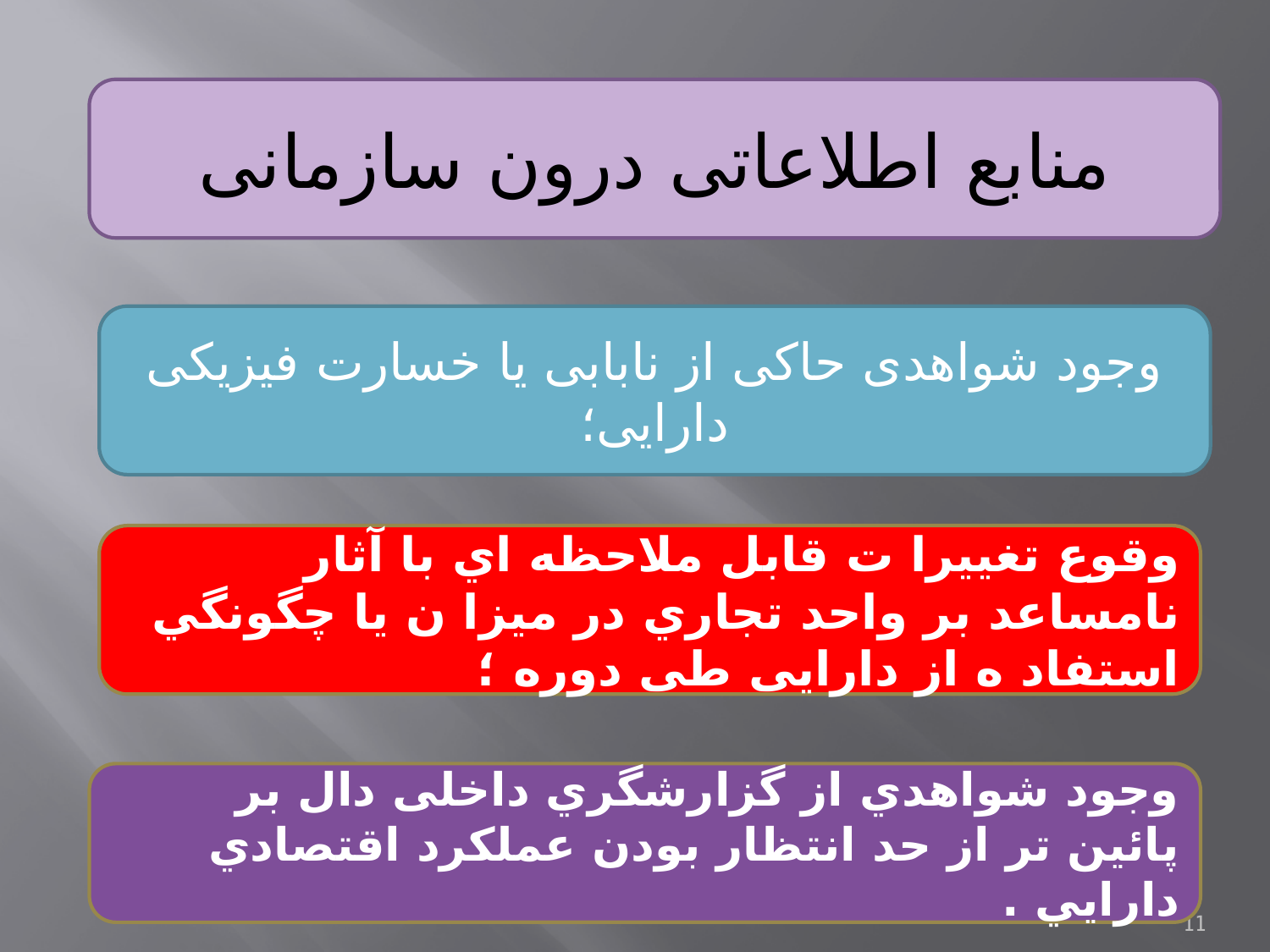

منابع اطلاعاتی درون سازمانی
وجود شواهدی حاکی از نابابی یا خسارت فیزیکی دارایی؛
وقوع تغييرا ت قابل ملاحظه اي با آثار نامساعد بر واحد تجاري در ميزا ن یا چگونگي استفاد ه از دارایی طی دوره ؛
وجود شواهدي از گزارشگري داخلی دال بر پائين تر از حد انتظار بودن عملكرد اقتصادي دارایي .
11